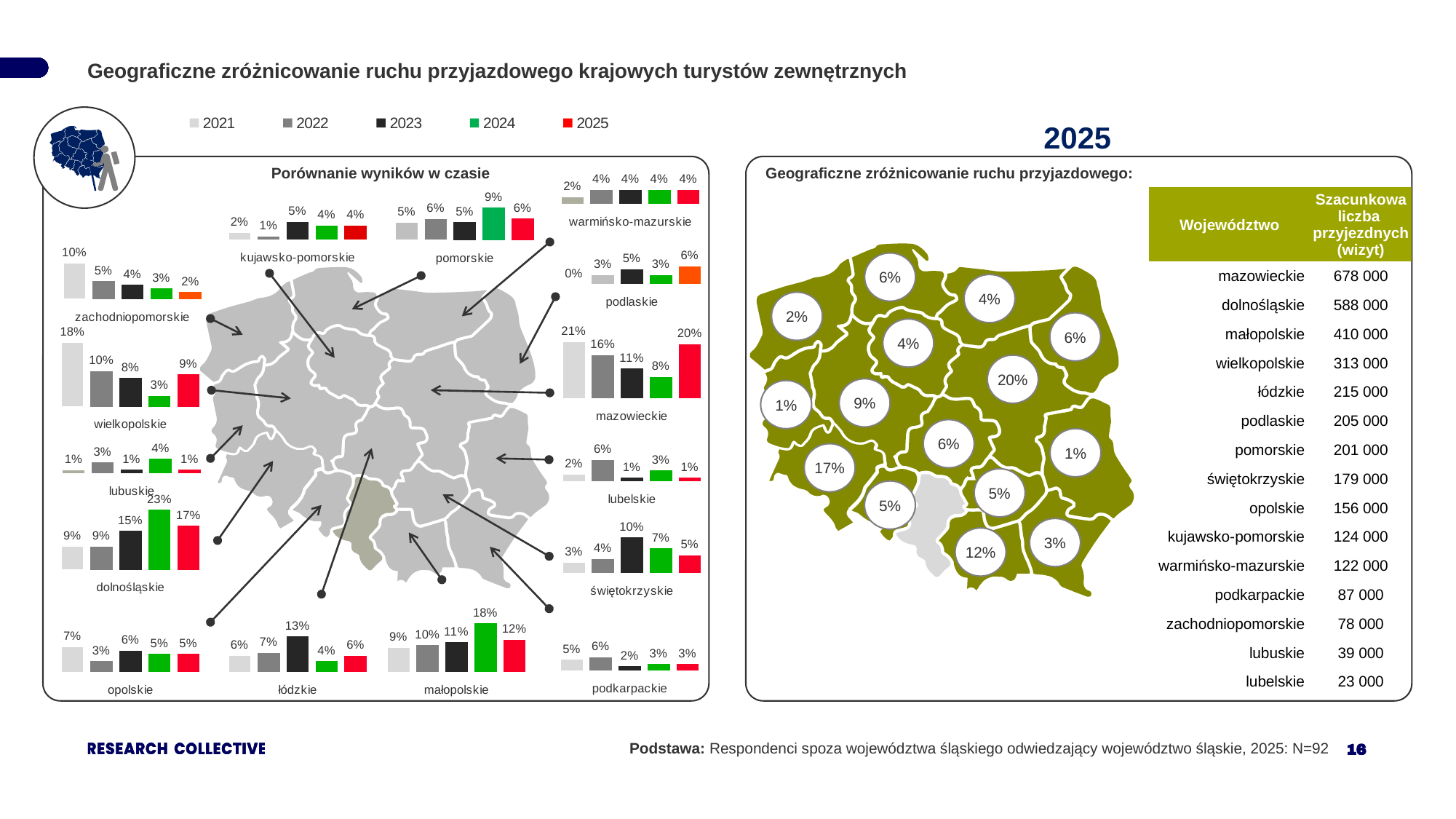

Geograficzne zróżnicowanie ruchu przyjazdowego krajowych turystów zewnętrznych

### Chart

| Category | 2021 | 2022 | 2023 | 2024 | 2025 |
|---|---|---|---|---|---|

### Chart

| Category | 2016 | 2017 | 2018 | 2019 | 2021 |
|---|---|---|---|---|---|
| warmińsko-mazurskie | 0.02 | 0.04 | 0.04 | 0.04 | 0.04 |
2025

### Chart

| Category | 2015 | 2016 | 2017 | 2018 | 2021 |
|---|---|---|---|---|---|
| kujawsko-pomorskie | 0.02 | 0.01 | 0.05 | 0.04 | 0.04 |

### Chart

| Category | 2015 | 2016 | 2017 | 2018 | 2021 |
|---|---|---|---|---|---|
| pomorskie | 0.05 | 0.06 | 0.05 | 0.09 | 0.06 |

Porównanie wyników w czasie
Geograficzne zróżnicowanie ruchu przyjazdowego:

### Chart

| Category | 2016 | 2017 | 2018 | 2019 | 2021 |
|---|---|---|---|---|---|
| podlaskie | 0.0 | 0.03 | 0.05 | 0.03 | 0.06 |
| Województwo | Szacunkowa liczba przyjezdnych (wizyt) |
| --- | --- |
| mazowieckie | 678 000 |
| dolnośląskie | 588 000 |
| małopolskie | 410 000 |
| wielkopolskie | 313 000 |
| łódzkie | 215 000 |
| podlaskie | 205 000 |
| pomorskie | 201 000 |
| świętokrzyskie | 179 000 |
| opolskie | 156 000 |
| kujawsko-pomorskie | 124 000 |
| warmińsko-mazurskie | 122 000 |
| podkarpackie | 87 000 |
| zachodniopomorskie | 78 000 |
| lubuskie | 39 000 |
| lubelskie | 23 000 |

### Chart

| Category | 2017 | 2018 | 2019 | 2021 | 2022 |
|---|---|---|---|---|---|
| zachodniopomorskie | 0.1 | 0.05 | 0.04 | 0.03 | 0.02 |

6%

4%
2%

### Chart

| Category | 2016 | 2017 | 2018 | 2019 | 2021 |
|---|---|---|---|---|---|
| mazowieckie | 0.21 | 0.16 | 0.11 | 0.08 | 0.2 |
6%

### Chart

| Category | 2016 | 2017 | 2018 | 2019 | 2021 |
|---|---|---|---|---|---|
| wielkopolskie | 0.18 | 0.1 | 0.08 | 0.03 | 0.09 |
4%
20%
9%

### Chart

| Category | 2016 | 2017 | 2018 | 2019 | 2021 |
|---|---|---|---|---|---|
| lubuskie | 0.01 | 0.03 | 0.01 | 0.04 | 0.01 |
1%

### Chart

| Category | 2016 | 2017 | 2018 | 2019 | 2021 |
|---|---|---|---|---|---|
| lubelskie | 0.02 | 0.06 | 0.01 | 0.03 | 0.01 |
6%
1%
17%
5%

### Chart

| Category | 2016 | 2017 | 2018 | 2019 | 2021 |
|---|---|---|---|---|---|
| świętokrzyskie | 0.03 | 0.04 | 0.1 | 0.07 | 0.05 |
5%

### Chart

| Category | 2016 | 2017 | 2018 | 2019 | 2021 |
|---|---|---|---|---|---|
| dolnośląskie | 0.09 | 0.09 | 0.15 | 0.23 | 0.17 |
3%
12%

### Chart

| Category | 2016 | 2017 | 2018 | 2019 | 2021 |
|---|---|---|---|---|---|
| opolskie | 0.07 | 0.03 | 0.06 | 0.05 | 0.05 |

### Chart

| Category |  |  |  |  |  |
|---|---|---|---|---|---|
| łódzkie | 0.06 | 0.07 | 0.13 | 0.04 | 0.06 |

### Chart

| Category | 2016 | 2017 | 2018 | 2019 | 2021 |
|---|---|---|---|---|---|
| podkarpackie | 0.05 | 0.06 | 0.02 | 0.03 | 0.03 |

### Chart

| Category | 2016 | 2017 | 2018 | 2019 | 2021 |
|---|---|---|---|---|---|
| małopolskie | 0.09 | 0.1 | 0.11 | 0.18 | 0.12 |
Podstawa: Respondenci spoza województwa śląskiego odwiedzający województwo śląskie, 2025: N=92